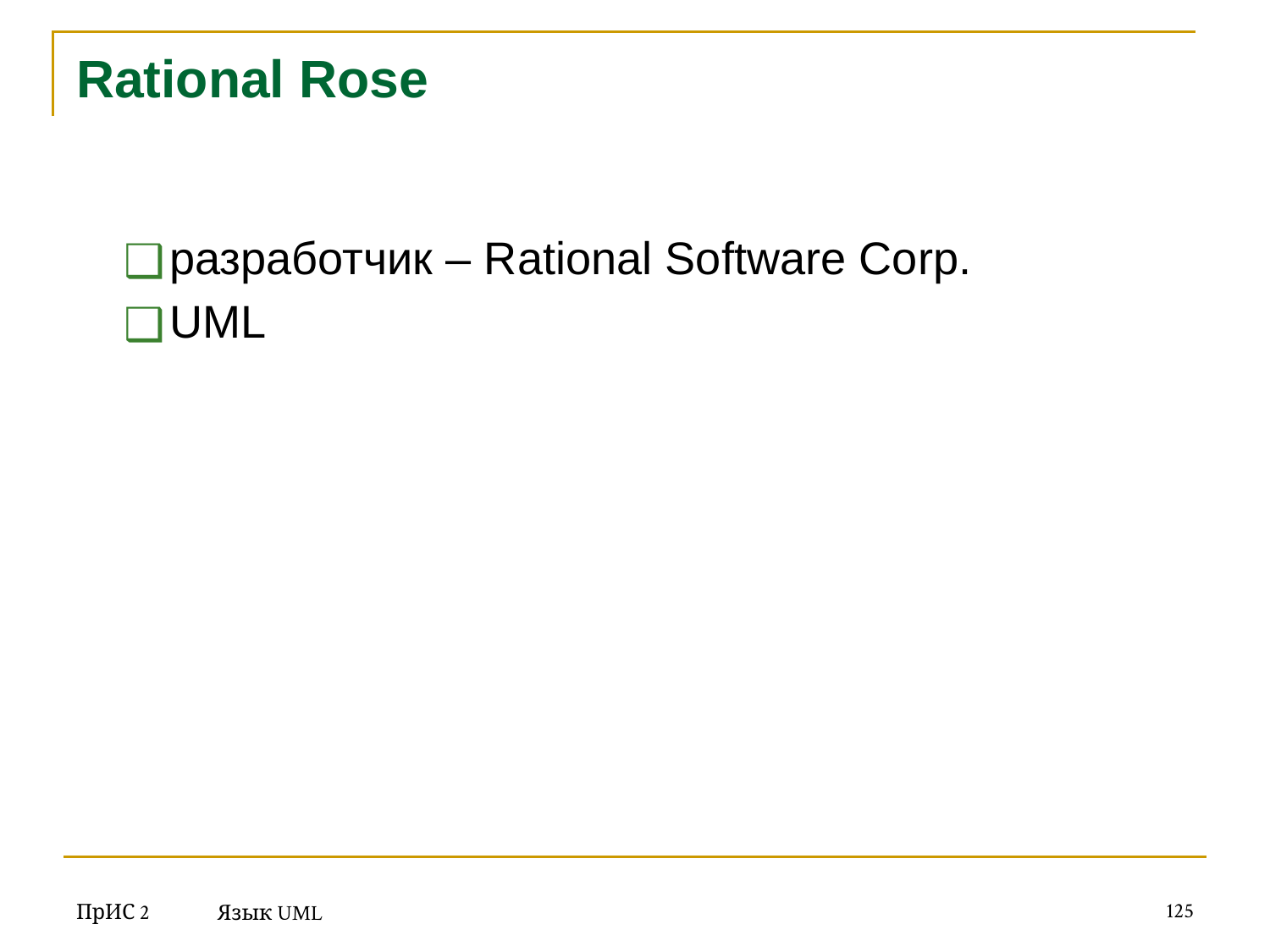

# Rational Rose
разработчик – Rational Software Corp.
UML
ПрИС 2
125
Язык UML